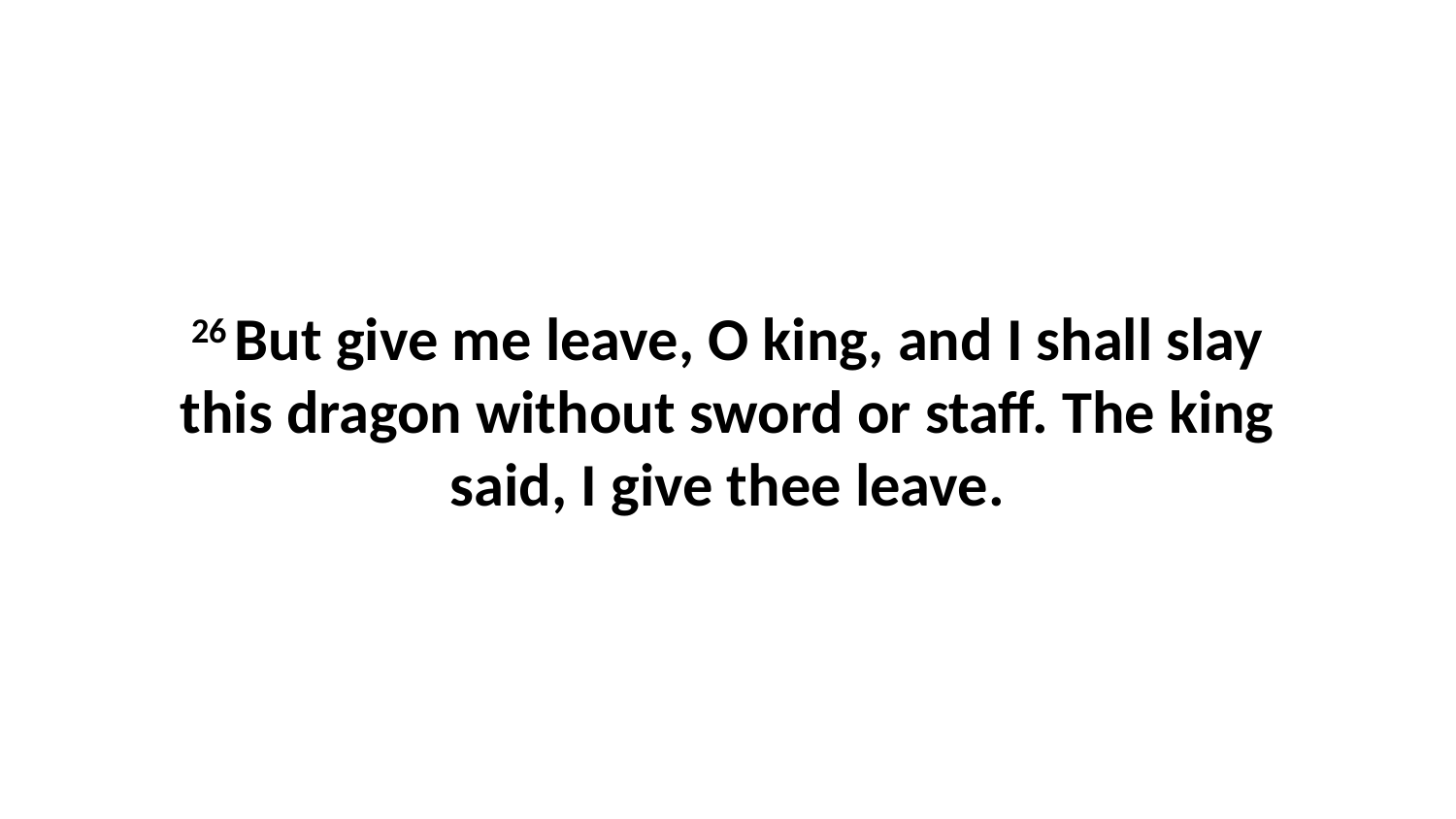

26 But give me leave, O king, and I shall slay this dragon without sword or staff. The king said, I give thee leave.